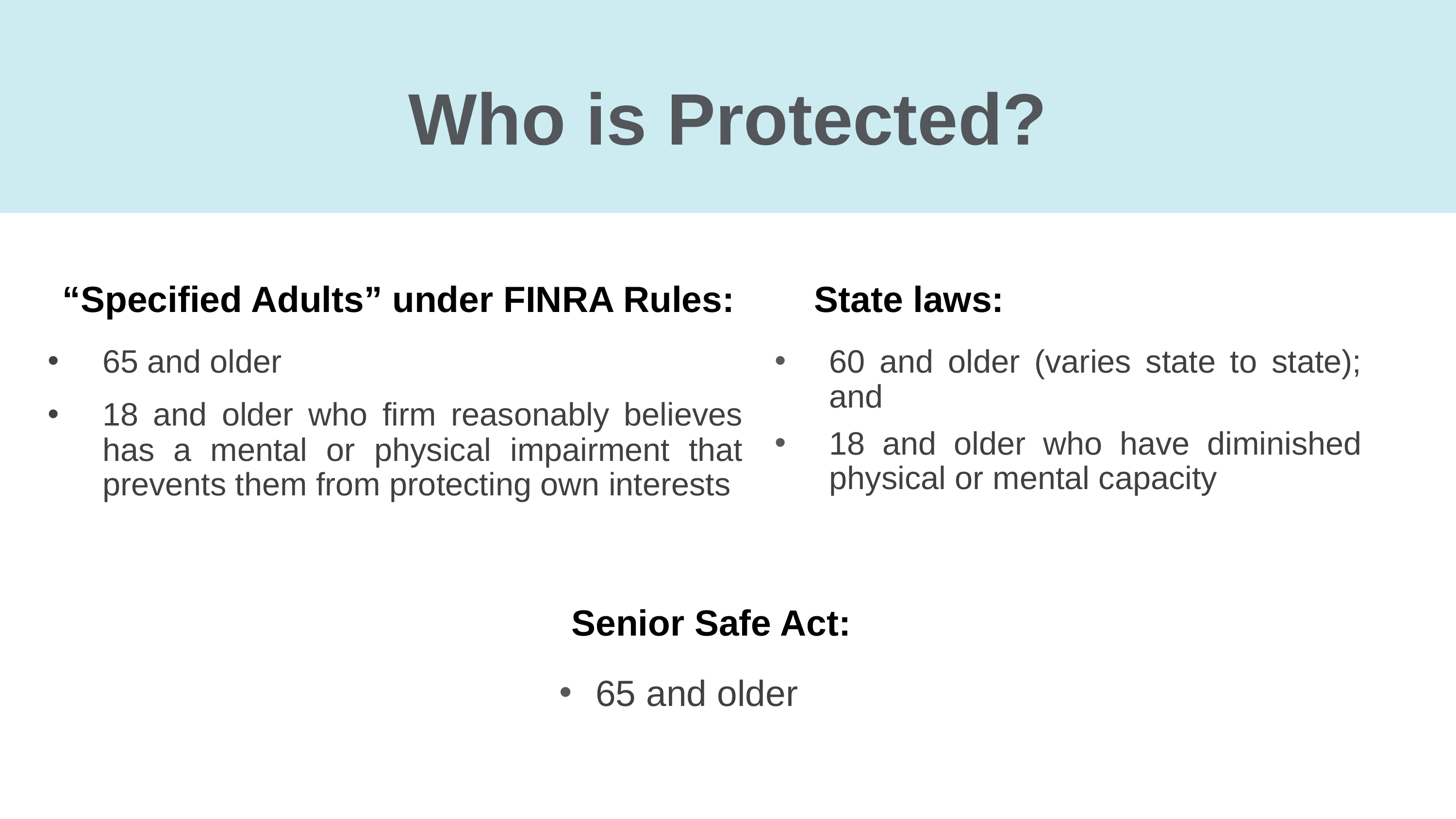

Who is Protected?
“Specified Adults” under FINRA Rules:
State laws:
65 and older
18 and older who firm reasonably believes has a mental or physical impairment that prevents them from protecting own interests
60 and older (varies state to state); and
18 and older who have diminished physical or mental capacity

Senior Safe Act:
65 and older